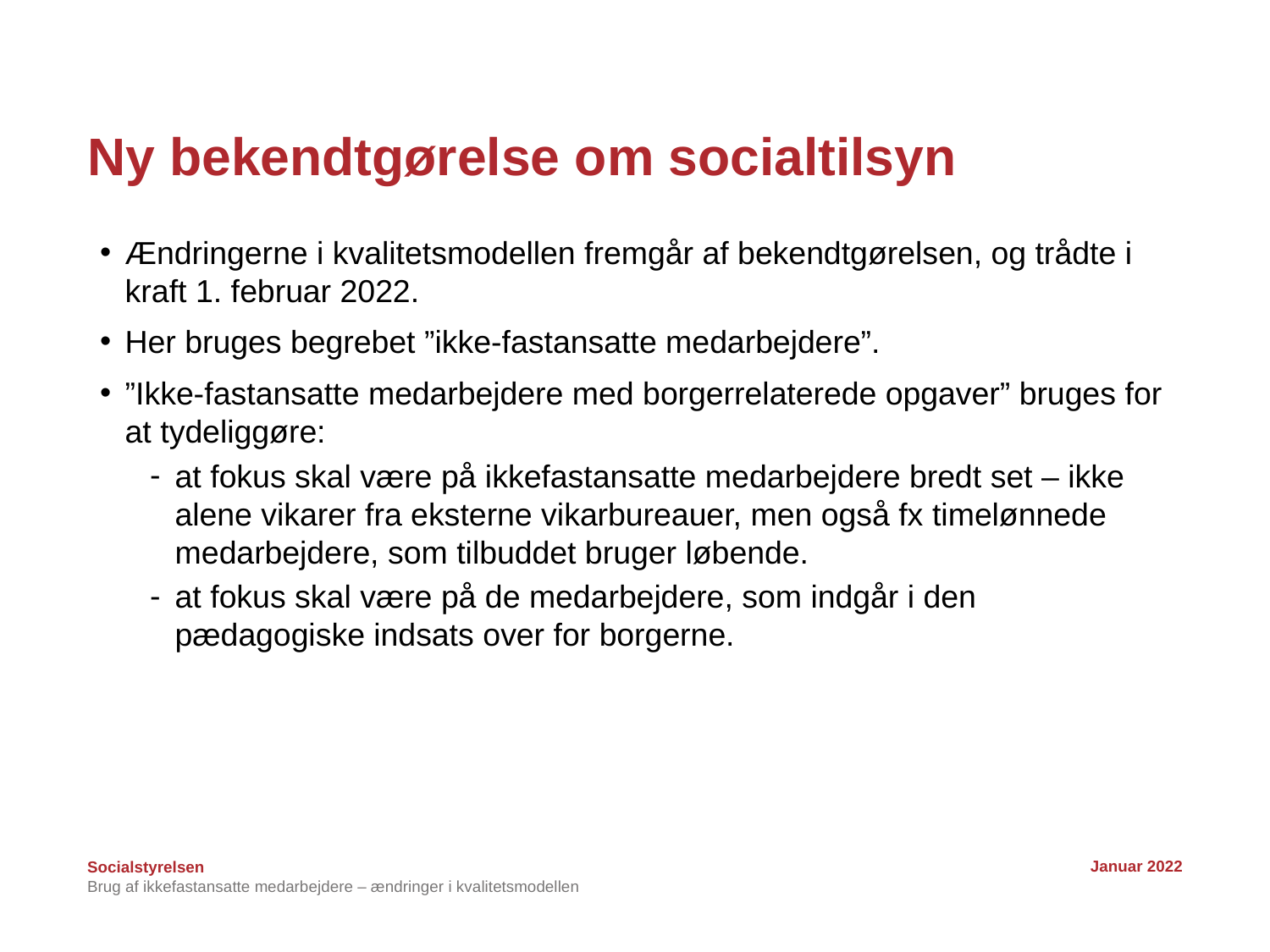

# Ny bekendtgørelse om socialtilsyn
Ændringerne i kvalitetsmodellen fremgår af bekendtgørelsen, og trådte i kraft 1. februar 2022.
Her bruges begrebet ”ikke-fastansatte medarbejdere”.
”Ikke-fastansatte medarbejdere med borgerrelaterede opgaver” bruges for at tydeliggøre:
at fokus skal være på ikkefastansatte medarbejdere bredt set – ikke alene vikarer fra eksterne vikarbureauer, men også fx timelønnede medarbejdere, som tilbuddet bruger løbende.
at fokus skal være på de medarbejdere, som indgår i den pædagogiske indsats over for borgerne.

Januar 2022
Brug af ikkefastansatte medarbejdere – ændringer i kvalitetsmodellen
6